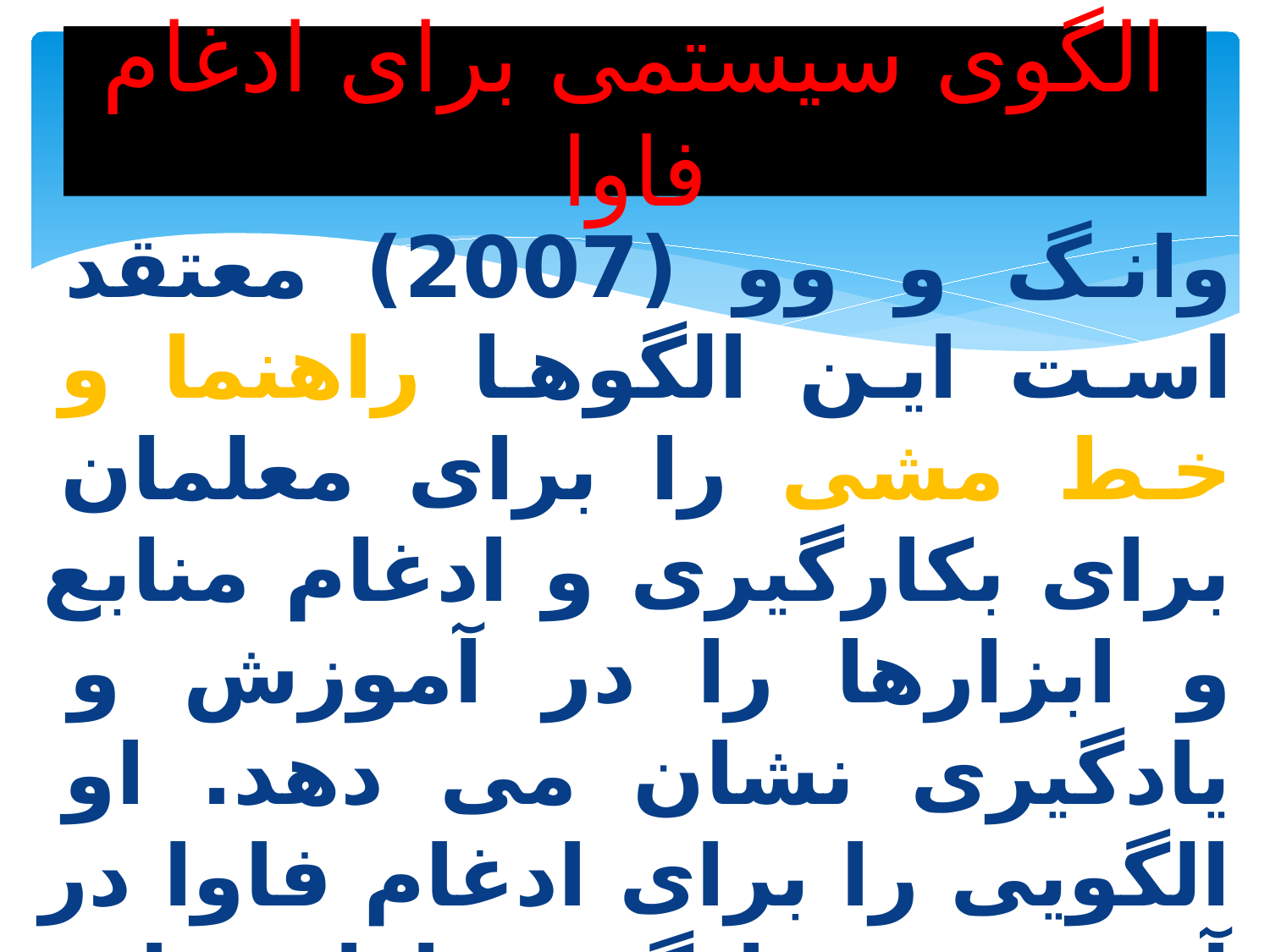

# الگوی سیستمی برای ادغام فاوا
وانگ و وو (2007) معتقد است این الگوها راهنما و خط مشی را برای معلمان برای بکارگیری و ادغام منابع و ابزارها را در آموزش و یادگیری نشان می دهد. او الگویی را برای ادغام فاوا در آموزش و یادگیری ارائه داده اند که در یک روش خطی سازماندهی شده است .